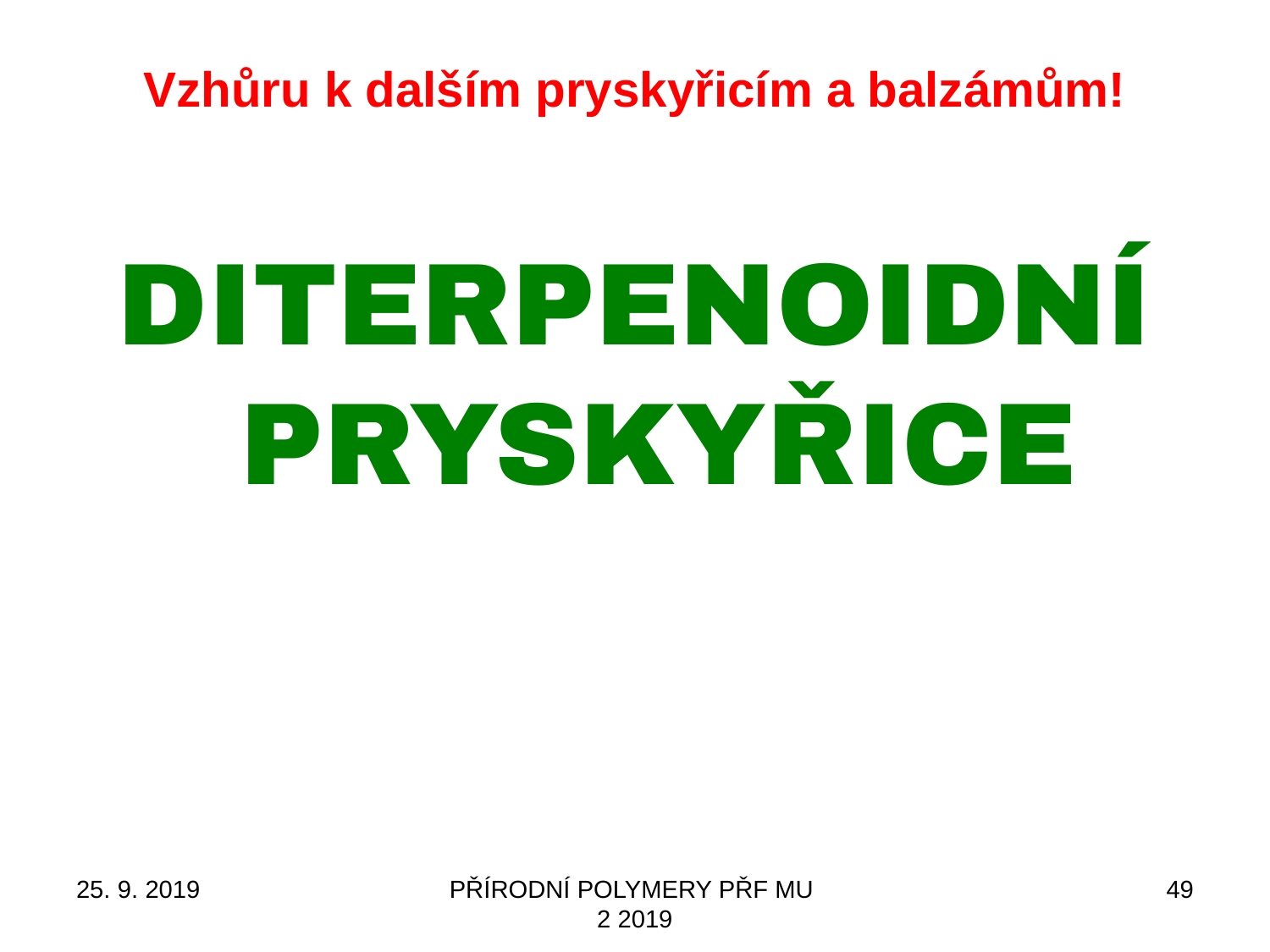

# Vzhůru k dalším pryskyřicím a balzámům!
DITERPENOIDNÍ PRYSKYŘICE
25. 9. 2019
PŘÍRODNÍ POLYMERY PŘF MU  2 2019
49